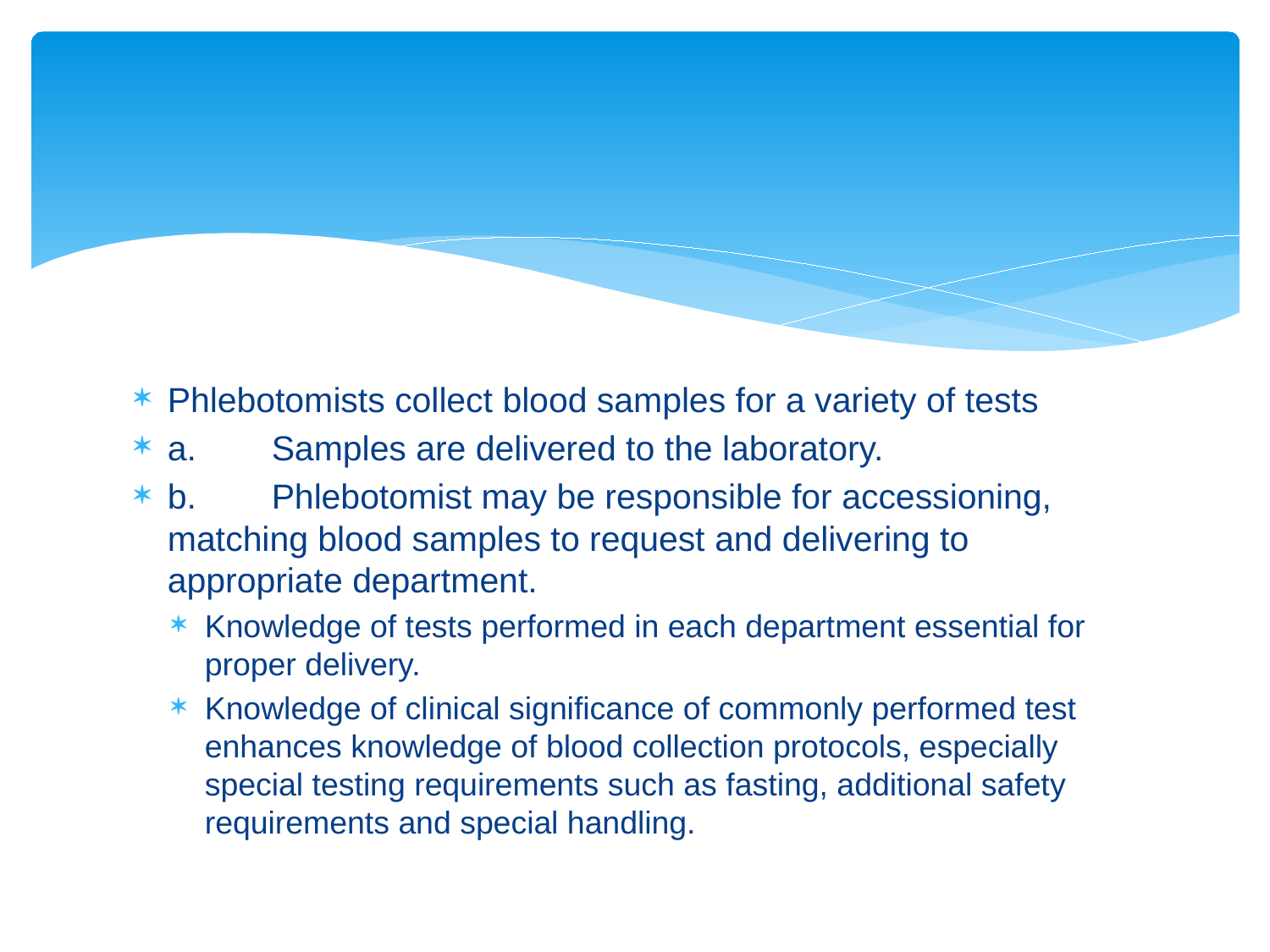

#
Phlebotomists collect blood samples for a variety of tests
a.	Samples are delivered to the laboratory.
b.	Phlebotomist may be responsible for accessioning, matching blood samples to request and delivering to appropriate department.
Knowledge of tests performed in each department essential for proper delivery.
Knowledge of clinical significance of commonly performed test enhances knowledge of blood collection protocols, especially special testing requirements such as fasting, additional safety requirements and special handling.